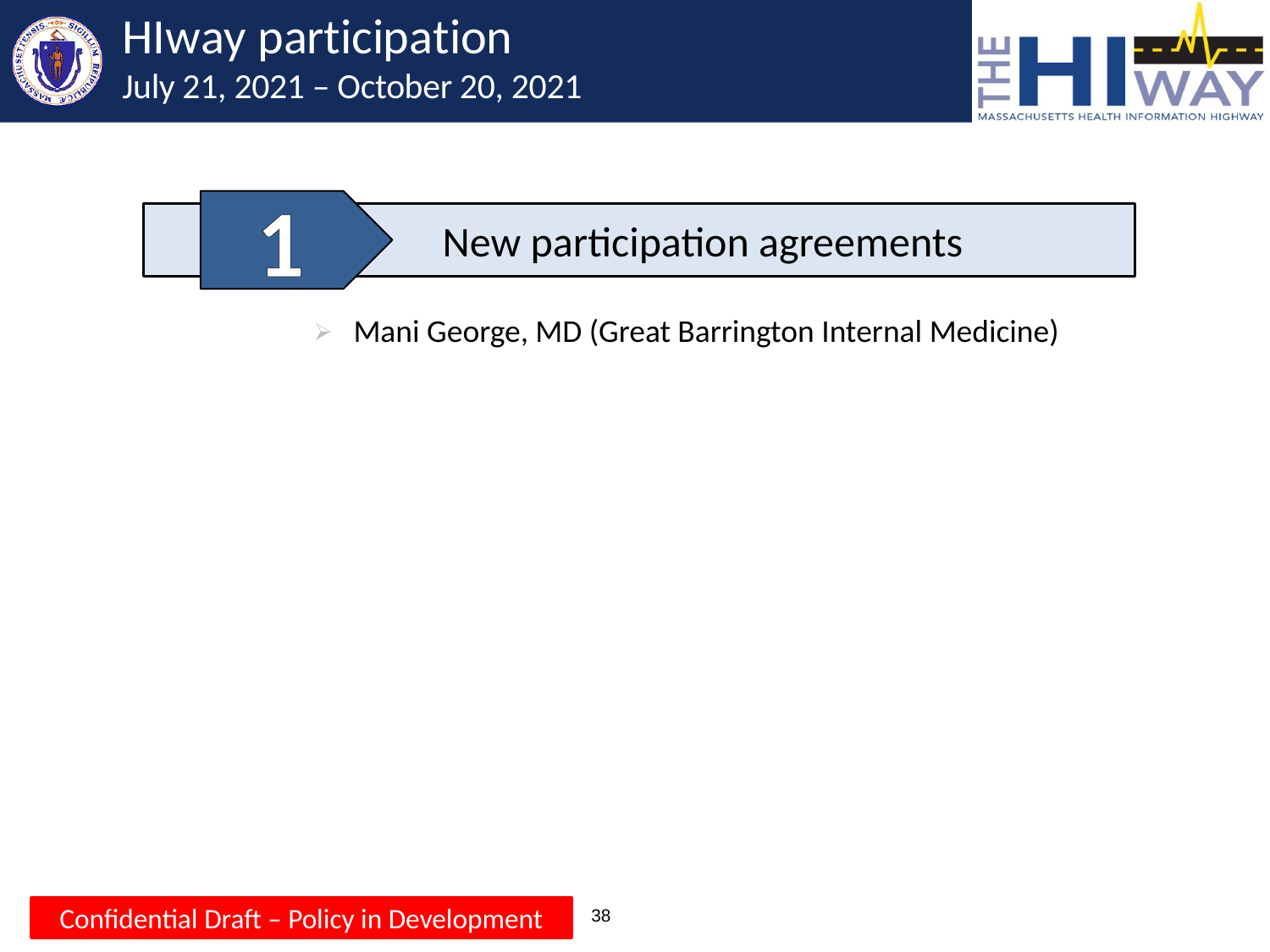

# HIway participation July 21, 2021 – October 20, 2021
1

	New participation agreements
| Mani George, MD (Great Barrington Internal Medicine) |
| --- |
|  |
Confidential Draft – Policy in Development
38